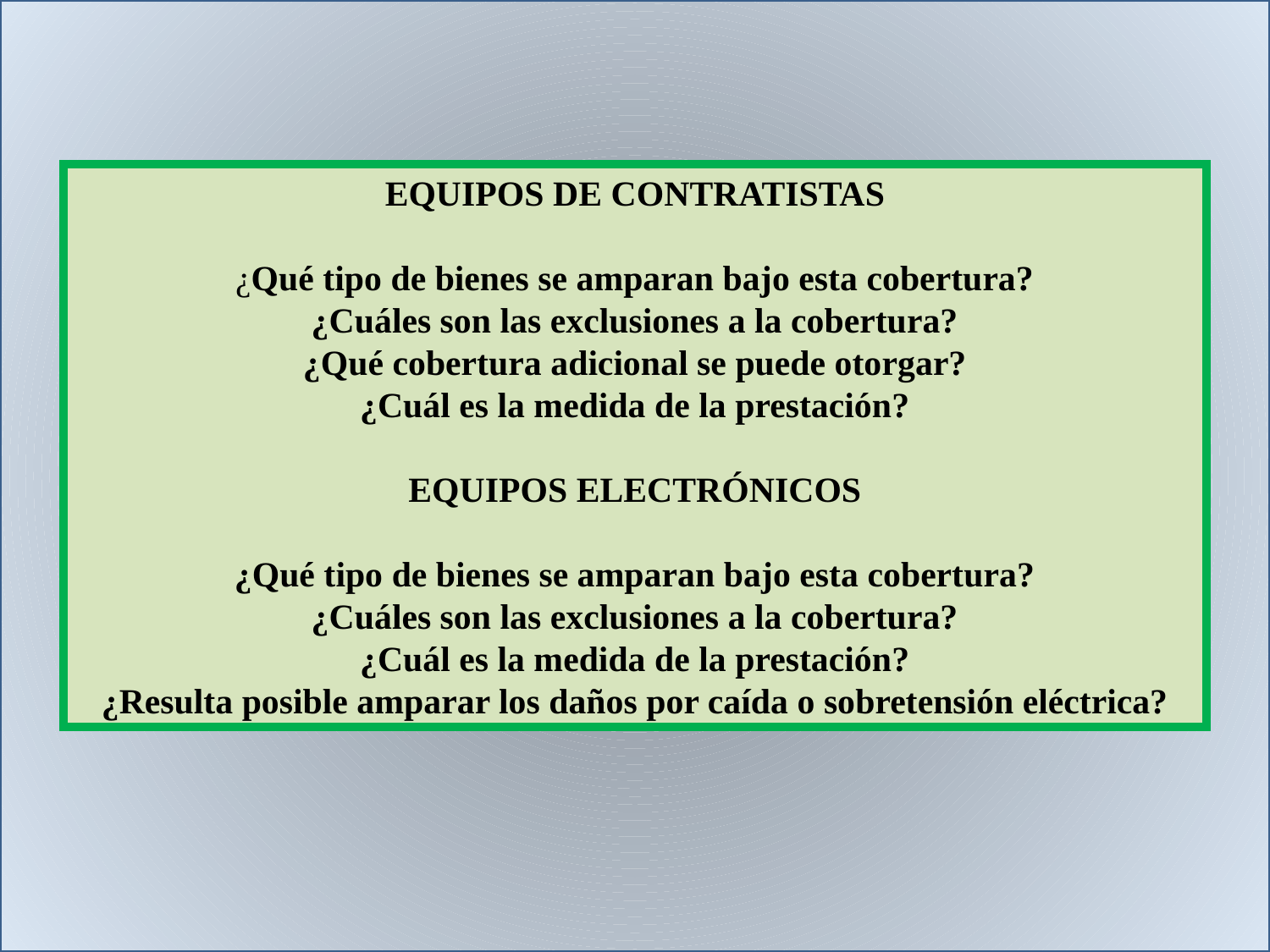

EQUIPOS DE CONTRATISTAS

¿Qué tipo de bienes se amparan bajo esta cobertura?
¿Cuáles son las exclusiones a la cobertura?
¿Qué cobertura adicional se puede otorgar?
¿Cuál es la medida de la prestación?

EQUIPOS ELECTRÓNICOS

¿Qué tipo de bienes se amparan bajo esta cobertura?
¿Cuáles son las exclusiones a la cobertura?
¿Cuál es la medida de la prestación?
¿Resulta posible amparar los daños por caída o sobretensión eléctrica?